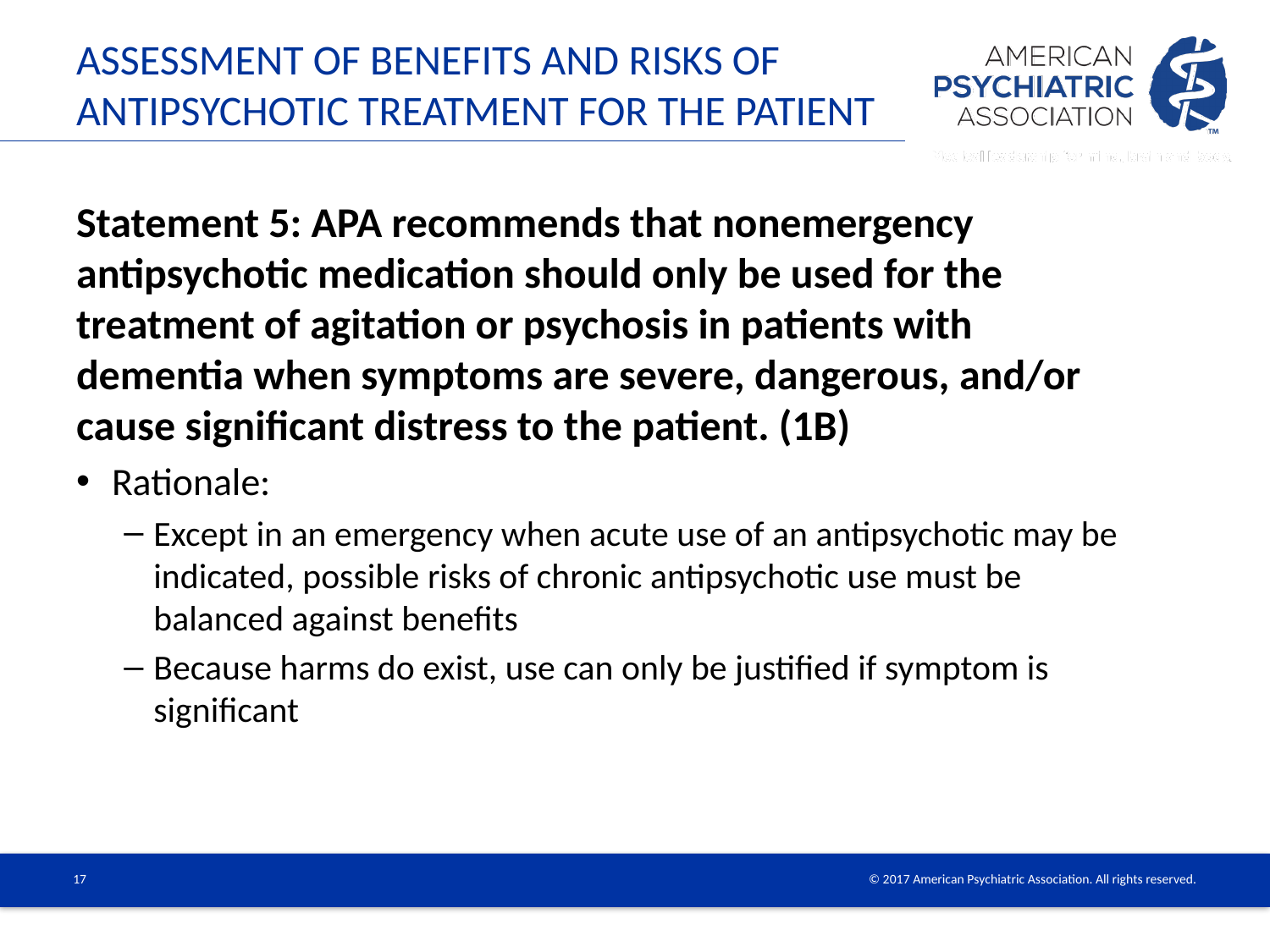

# Assessment of Benefits And Risks Of Antipsychotic Treatment For The Patient
Statement 5: APA recommends that nonemergency antipsychotic medication should only be used for the treatment of agitation or psychosis in patients with dementia when symptoms are severe, dangerous, and/or cause significant distress to the patient. (1B)
Rationale:
Except in an emergency when acute use of an antipsychotic may be indicated, possible risks of chronic antipsychotic use must be balanced against benefits
Because harms do exist, use can only be justified if symptom is significant